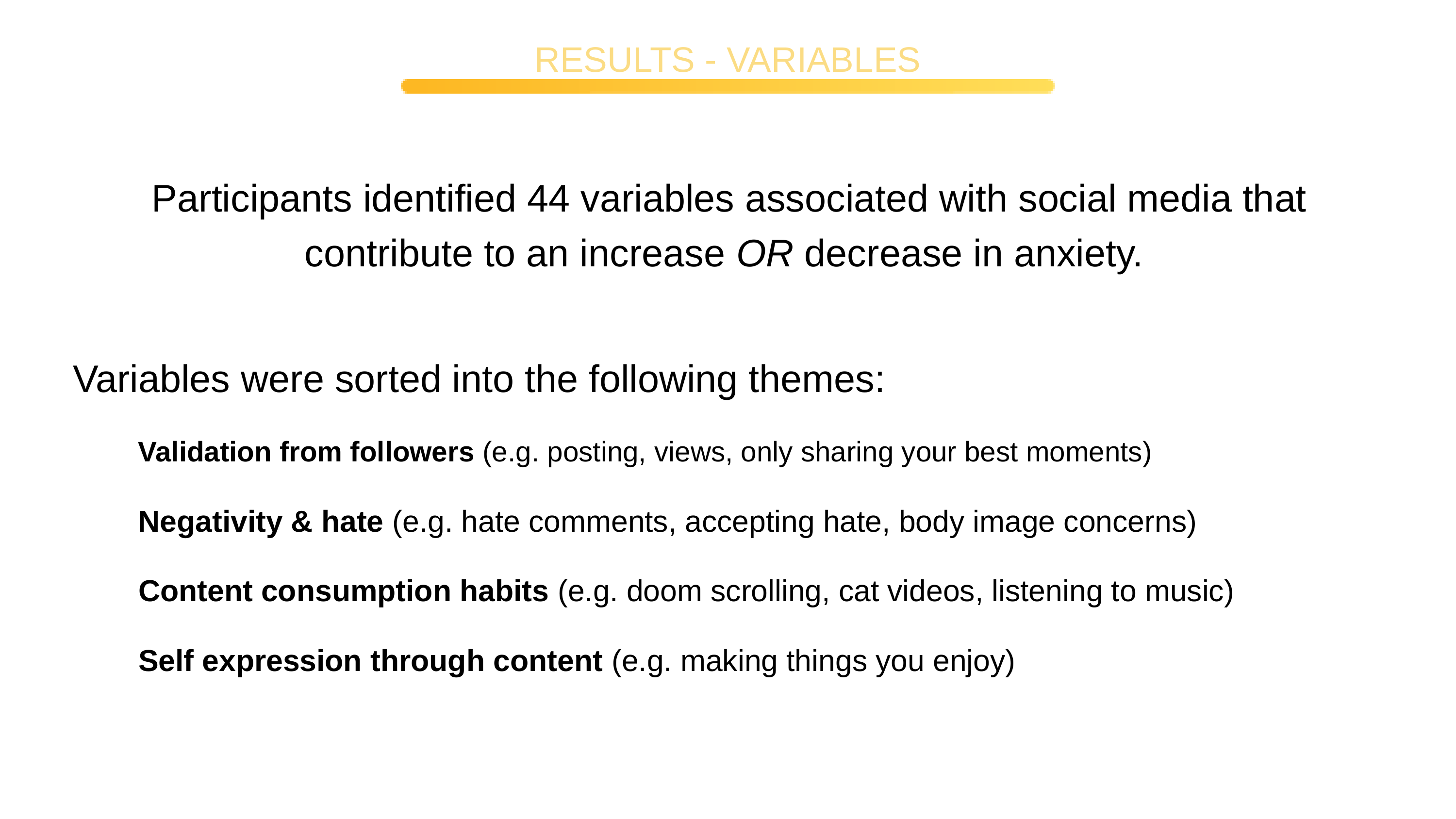

RESULTS - VARIABLES

Participants identified 44 variables associated with social media that contribute to an increase OR decrease in anxiety.
Variables were sorted into the following themes:
Validation from followers (e.g. posting, views, only sharing your best moments)
Negativity & hate (e.g. hate comments, accepting hate, body image concerns)
Content consumption habits (e.g. doom scrolling, cat videos, listening to music)
Self expression through content (e.g. making things you enjoy)